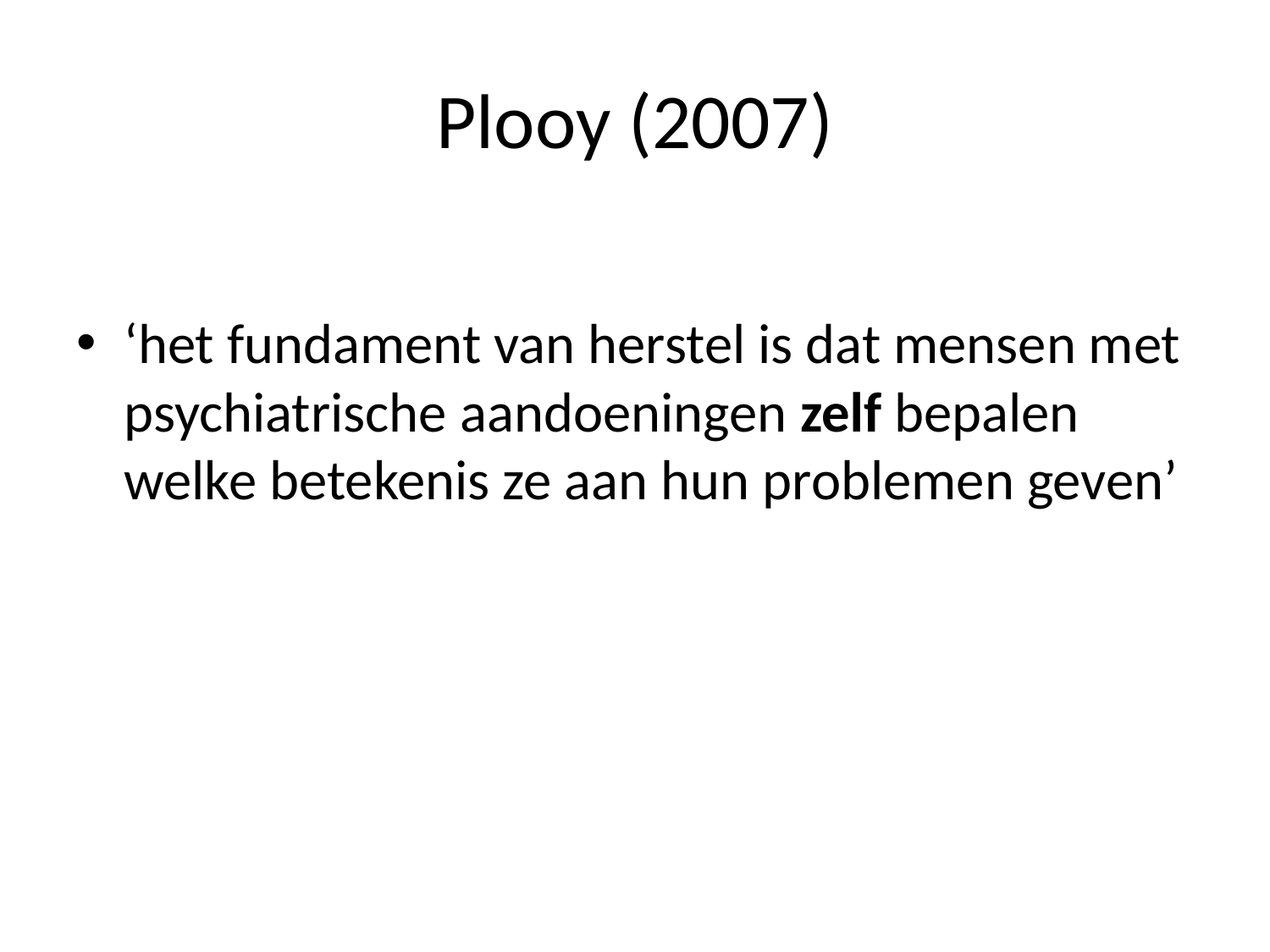

# Plooy (2007)

‘het fundament van herstel is dat mensen met psychiatrische aandoeningen zelf bepalen welke betekenis ze aan hun problemen geven’